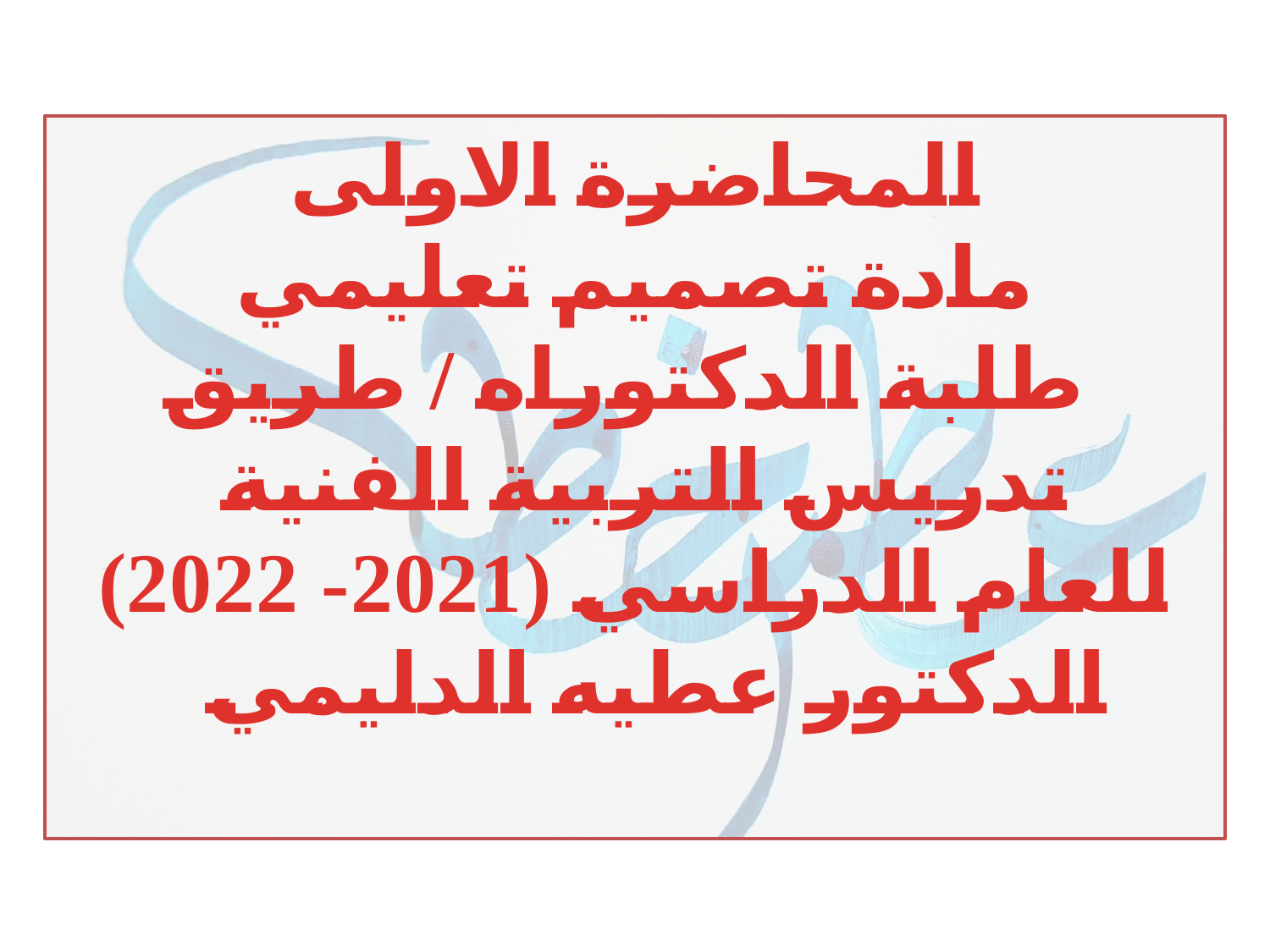

المحاضرة الاولى
مادة تصميم تعليمي
 طلبة الدكتوراه / طريق تدريس التربية الفنية
للعام الدراسي (2021- 2022)
الدكتور عطيه الدليمي